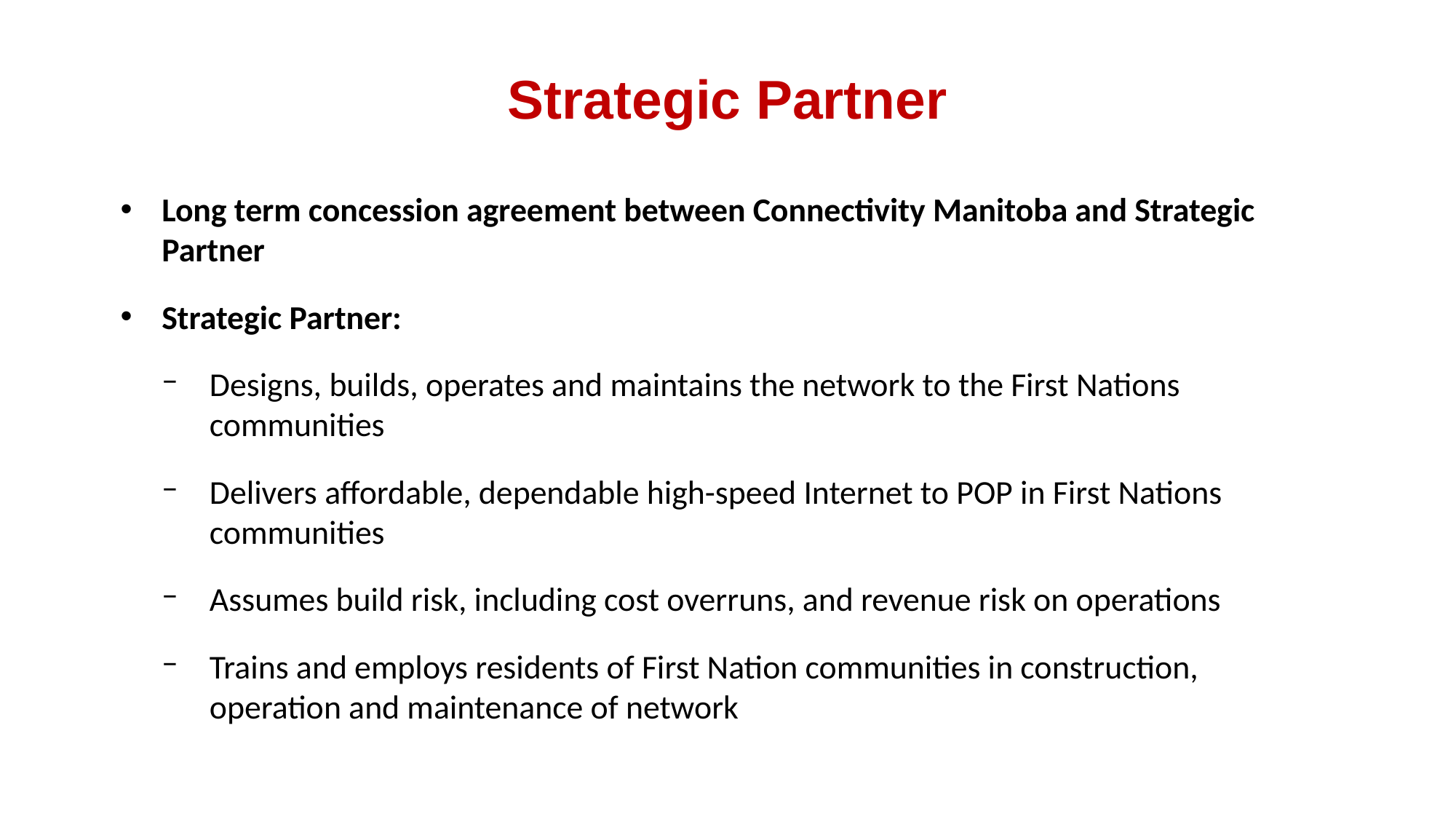

# Strategic Partner
Long term concession agreement between Connectivity Manitoba and Strategic Partner
Strategic Partner:
Designs, builds, operates and maintains the network to the First Nations communities
Delivers affordable, dependable high-speed Internet to POP in First Nations communities
Assumes build risk, including cost overruns, and revenue risk on operations
Trains and employs residents of First Nation communities in construction, operation and maintenance of network